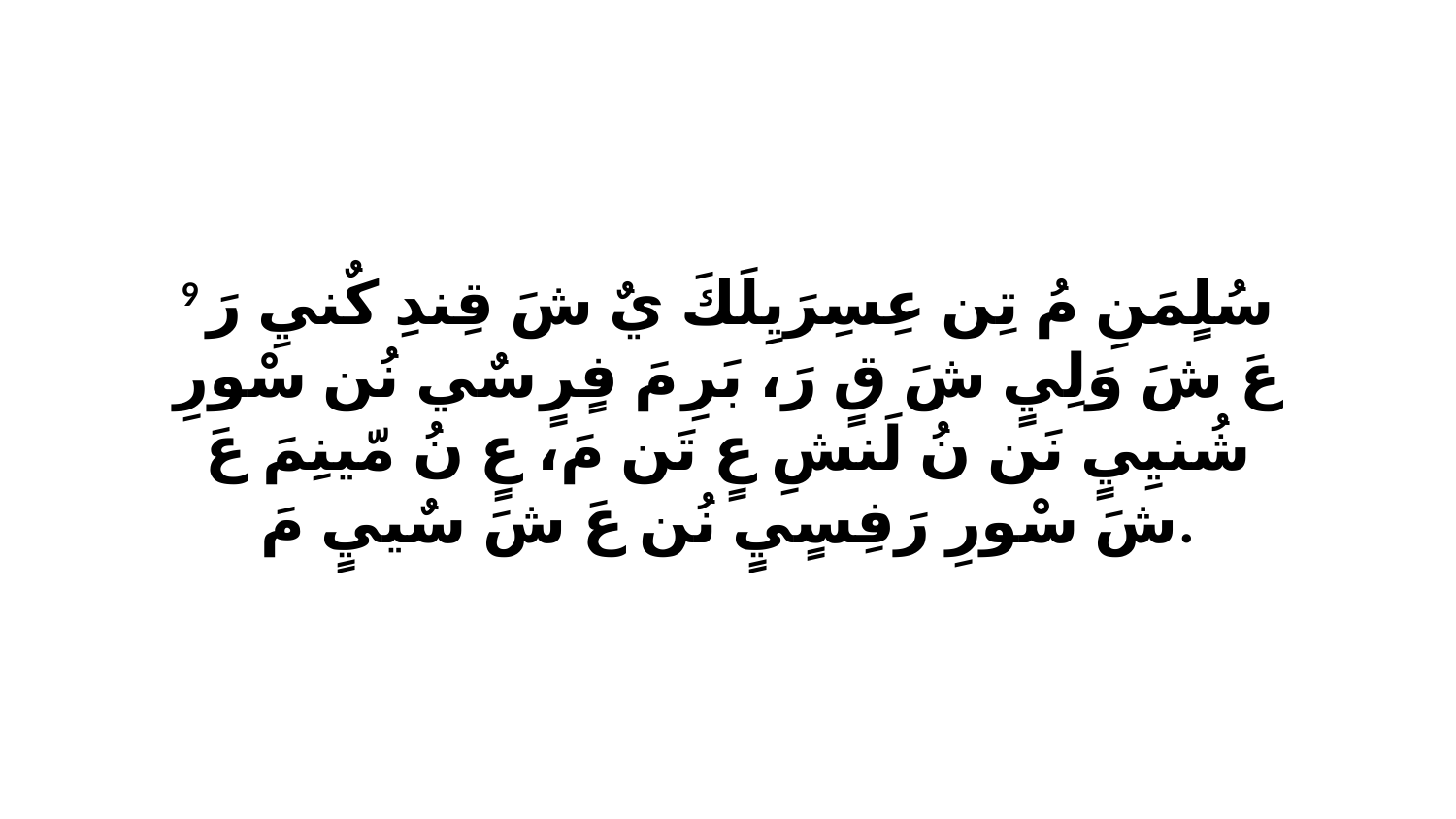

9 سُلٍمَنِ مُ تِن عِسِرَيِلَكَ يٌ شَ قِندِ كٌنيِ رَ عَ شَ وَلِيٍ شَ قٍ رَ، بَرِ مَ فٍرٍ سٌي نُن سْورِ شُنيِيٍ نَن نُ لَنشِ عٍ تَن مَ، عٍ نُ مّينِمَ عَ شَ سْورِ رَفِسٍيٍ نُن عَ شَ سٌييٍ مَ.